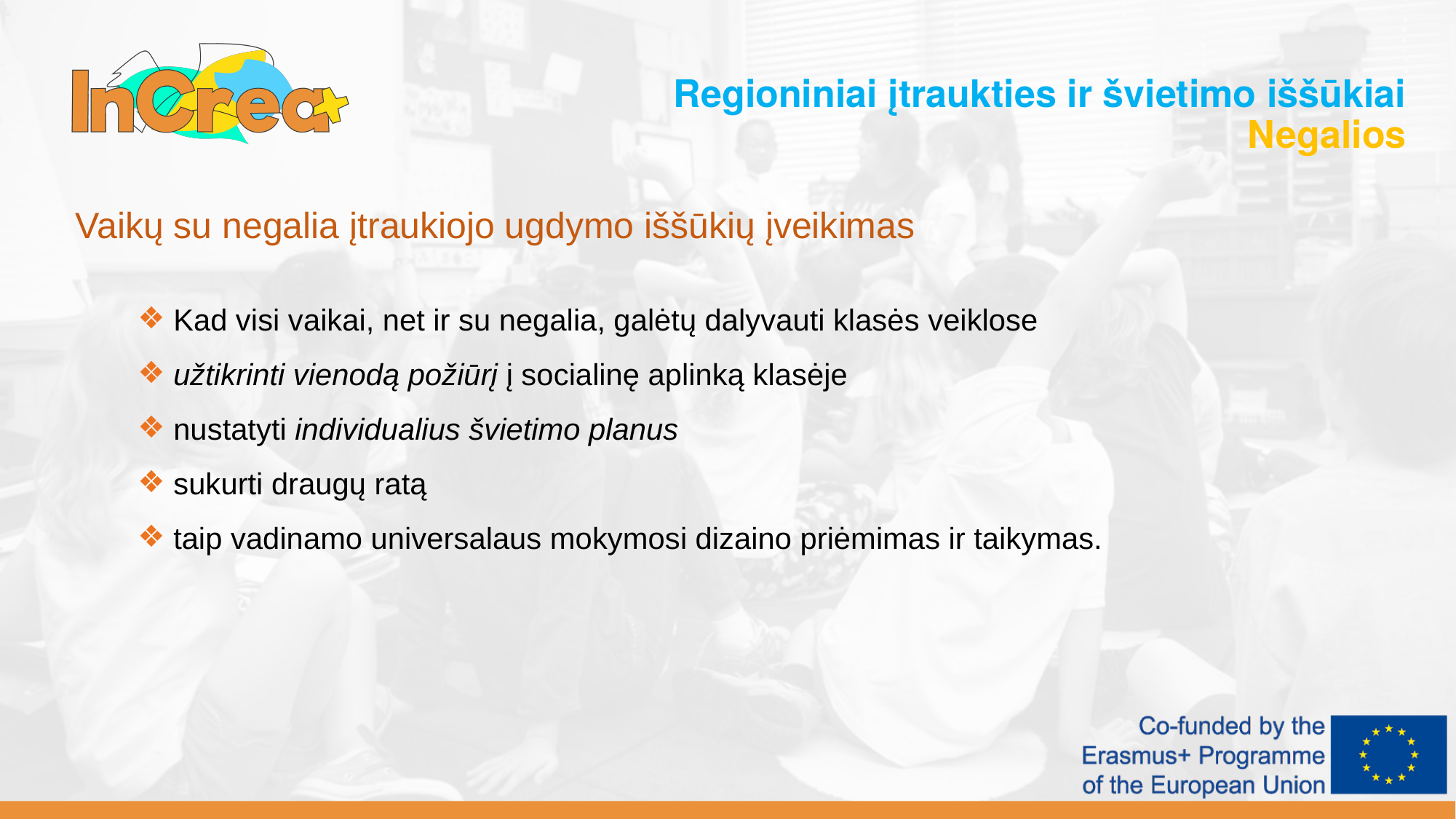

Regioniniai įtraukties ir švietimo iššūkiai
Negalios
Vaikų su negalia įtraukiojo ugdymo iššūkių įveikimas

 Kad visi vaikai, net ir su negalia, galėtų dalyvauti klasės veiklose
 užtikrinti vienodą požiūrį į socialinę aplinką klasėje
 nustatyti individualius švietimo planus
 sukurti draugų ratą
 taip vadinamo universalaus mokymosi dizaino priėmimas ir taikymas.